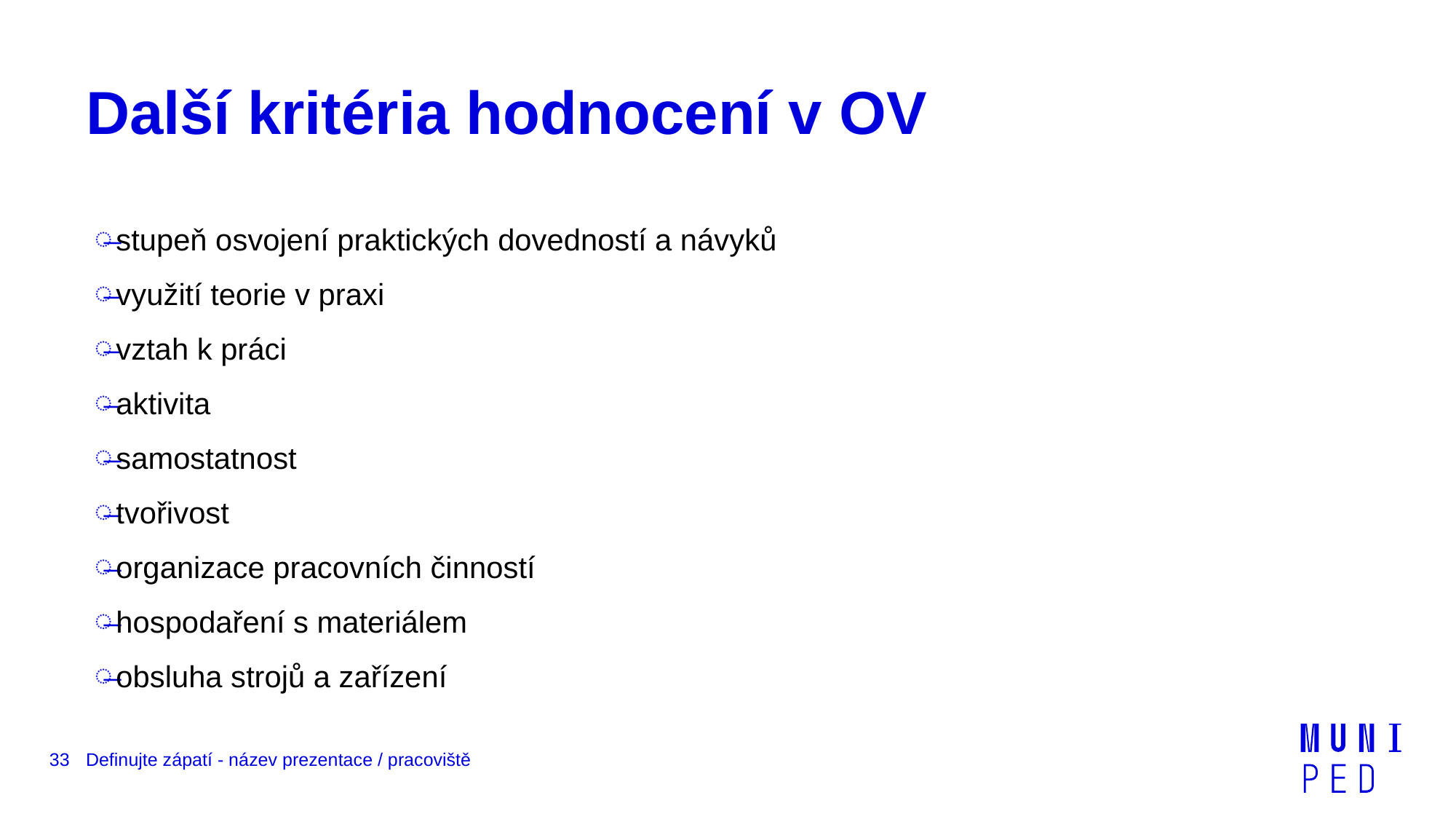

# Další kritéria hodnocení v OV
stupeň osvojení praktických dovedností a návyků
využití teorie v praxi
vztah k práci
aktivita
samostatnost
tvořivost
organizace pracovních činností
hospodaření s materiálem
obsluha strojů a zařízení
33
Definujte zápatí - název prezentace / pracoviště